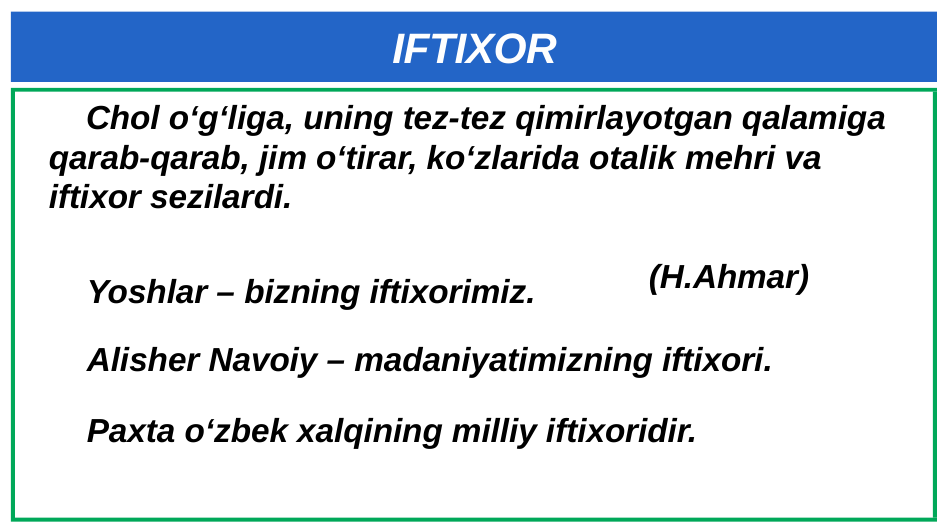

# IFTIXOR
    Chol o‘g‘liga, uning tez-tez qimirlayotgan qalamiga qarab-qarab, jim o‘tirar, ko‘zlarida otalik mehri va iftixor sezilardi.                                                                                                           							(H.Ahmar)
    Yoshlar – bizning iftixorimiz.
    Alisher Navoiy – madaniyatimizning iftixori.
    Paxta o‘zbek xalqining milliy iftixoridir.